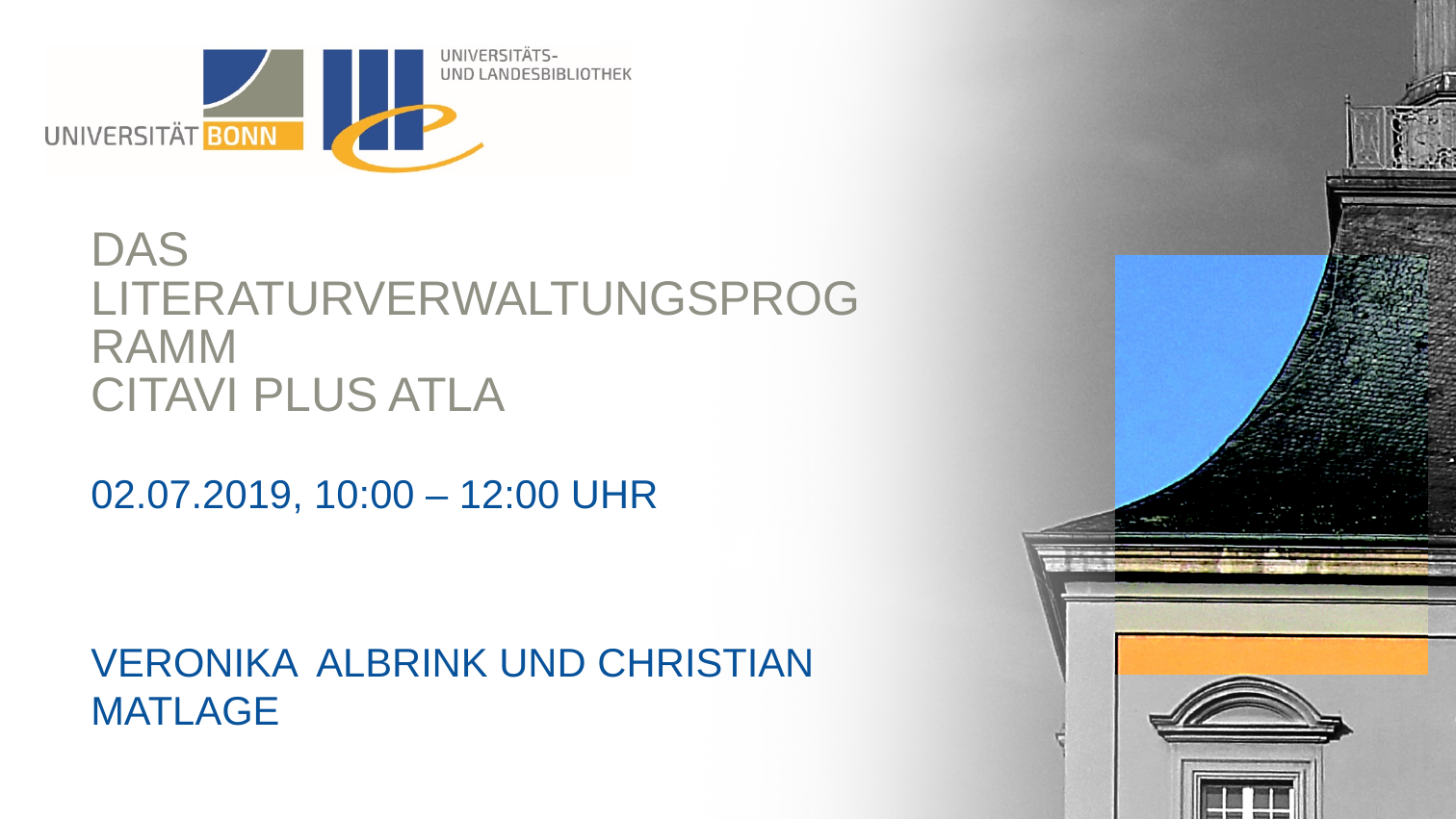

# Das Literaturverwaltungsprogramm Citavi plus Atla
02.07.2019, 10:00 – 12:00 Uhr
Veronika  Albrink und Christian Matlage